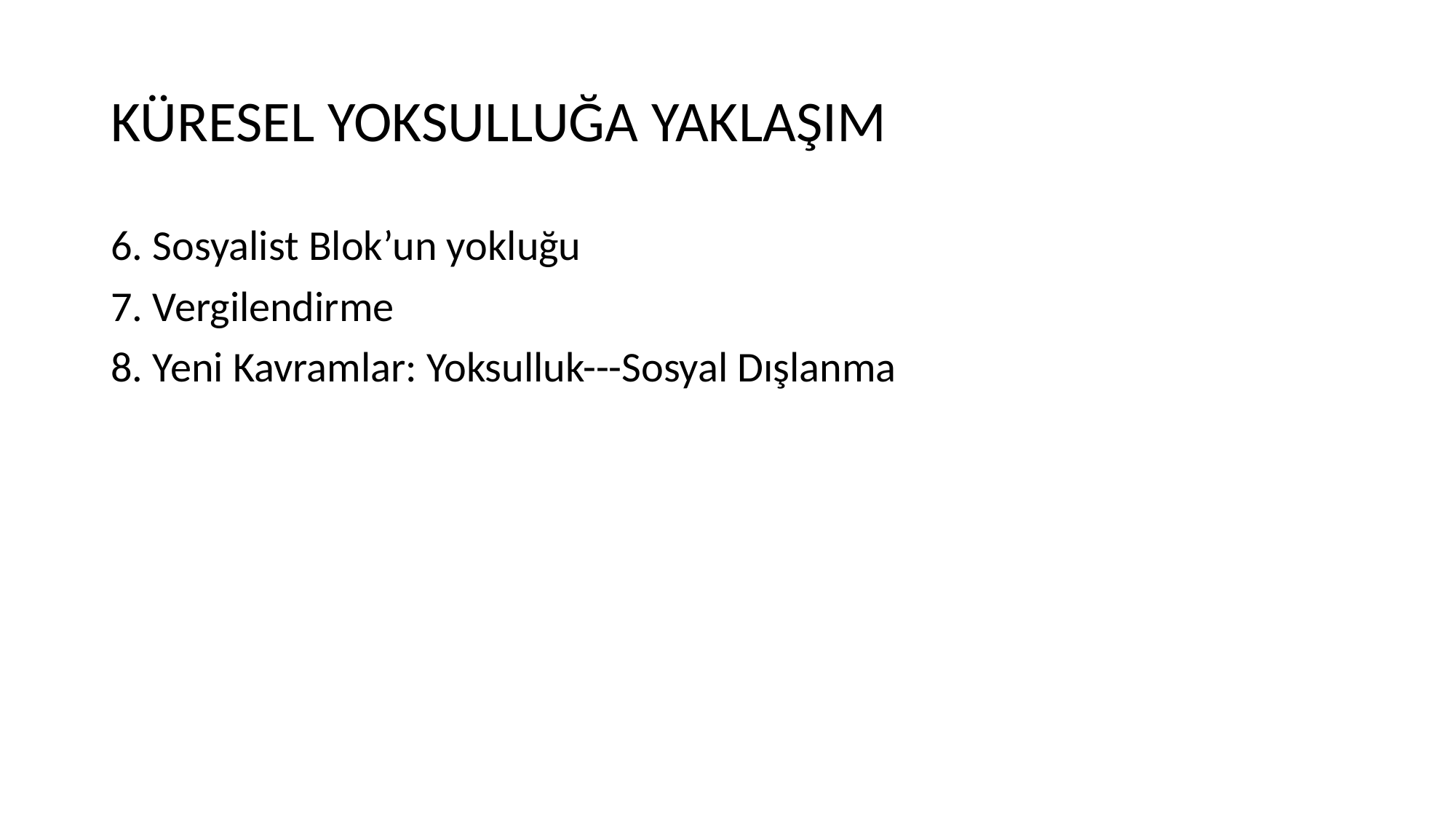

# KÜRESEL YOKSULLUĞA YAKLAŞIM
6. Sosyalist Blok’un yokluğu
7. Vergilendirme
8. Yeni Kavramlar: Yoksulluk---Sosyal Dışlanma